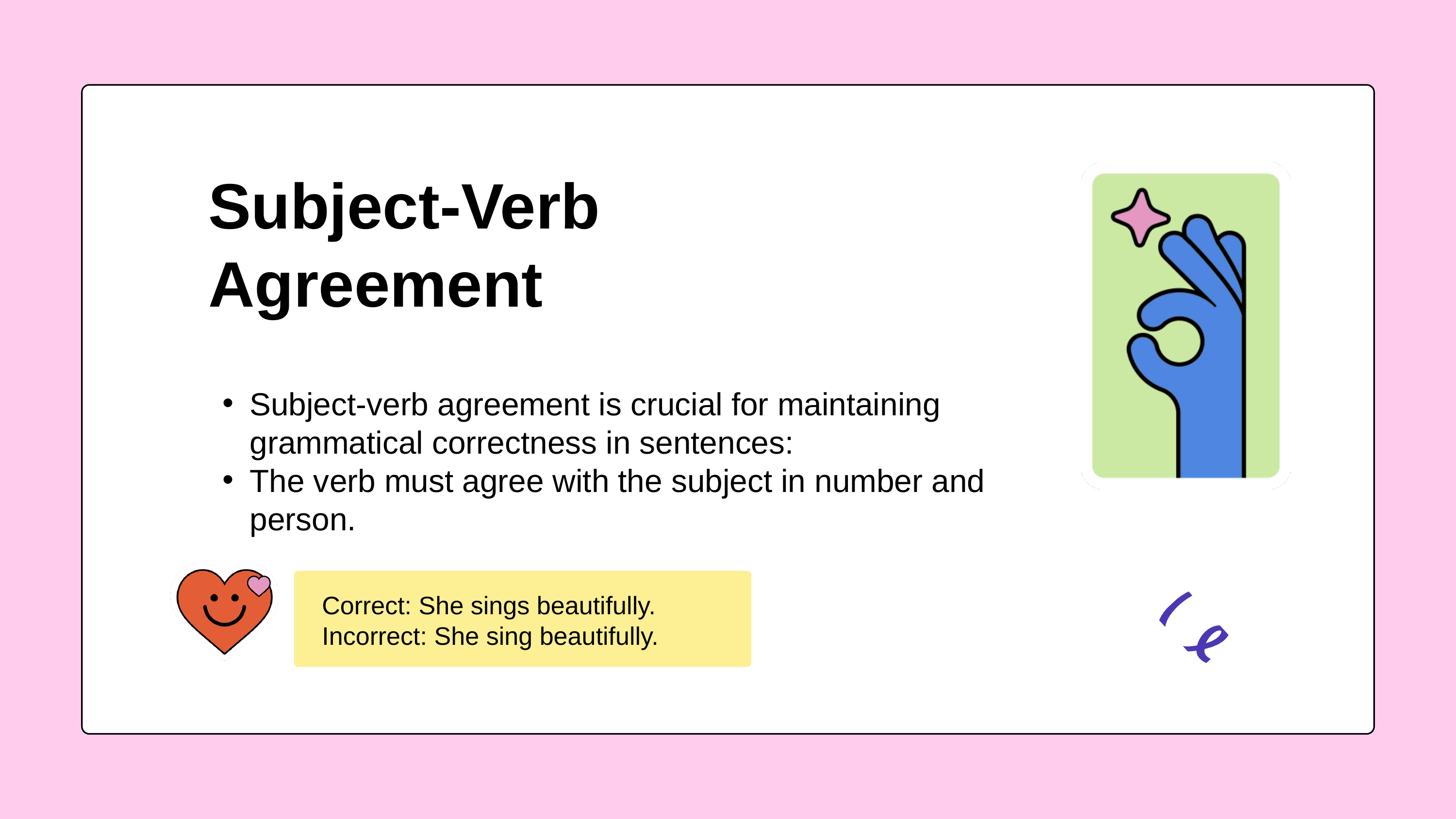

Subject-Verb Agreement
Subject-verb agreement is crucial for maintaining grammatical correctness in sentences:
The verb must agree with the subject in number and person.

Correct: She sings beautifully.
Incorrect: She sing beautifully.